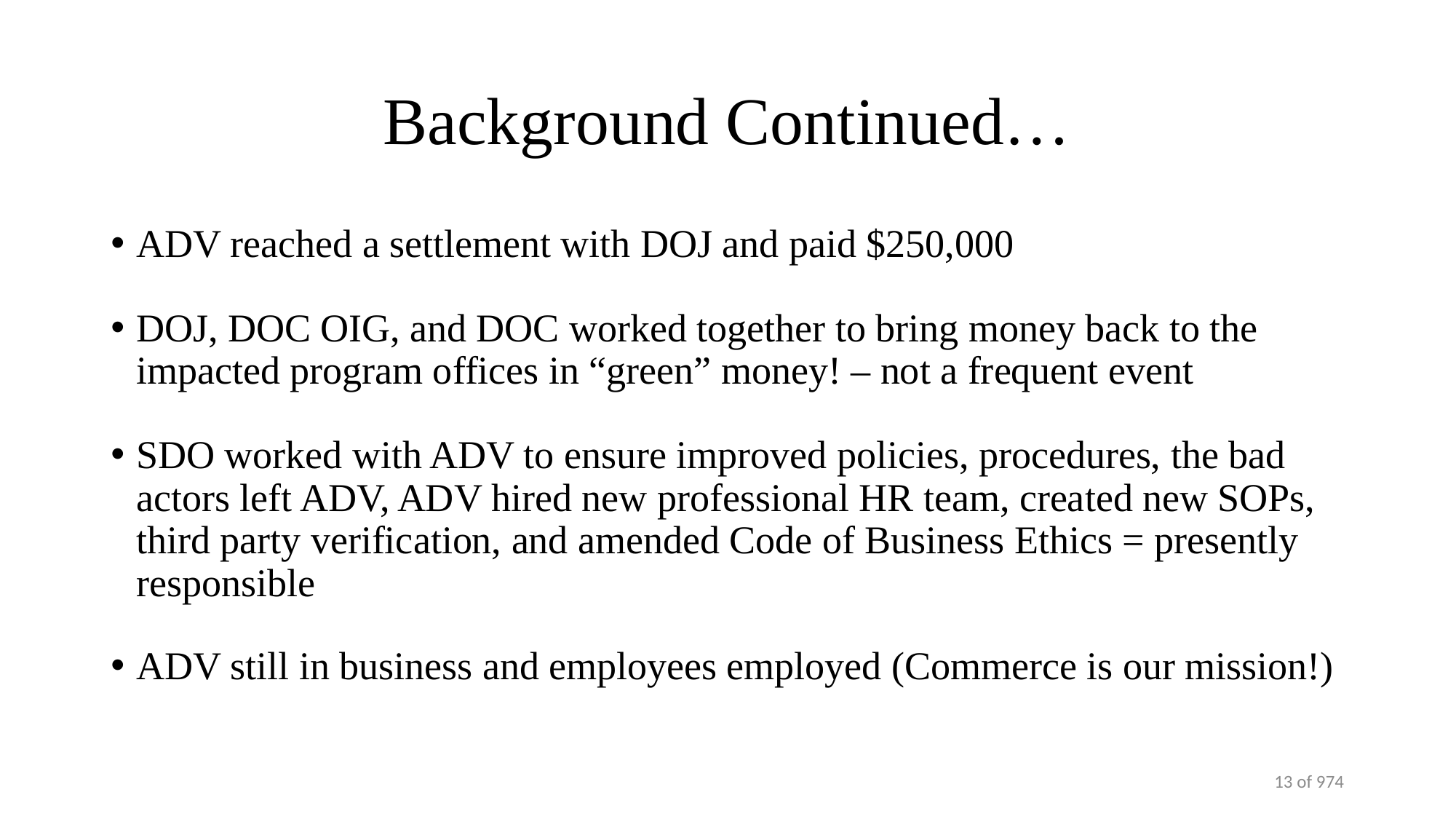

# Background Continued…
ADV reached a settlement with DOJ and paid $250,000

DOJ, DOC OIG, and DOC worked together to bring money back to the impacted program offices in “green” money! – not a frequent event

SDO worked with ADV to ensure improved policies, procedures, the bad actors left ADV, ADV hired new professional HR team, created new SOPs, third party verification, and amended Code of Business Ethics = presently responsible

ADV still in business and employees employed (Commerce is our mission!)

13 of 974